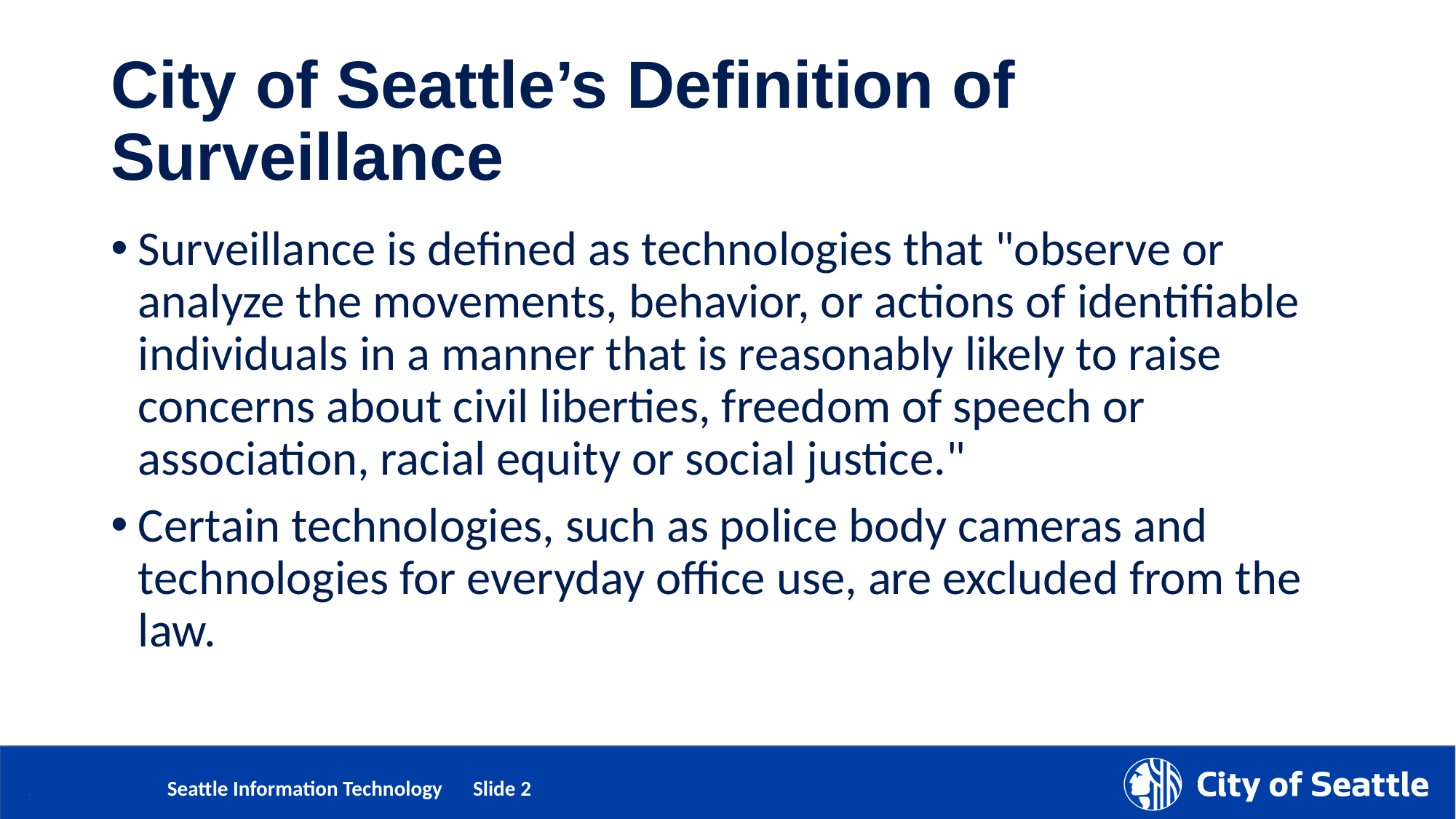

# City of Seattle’s Definition of Surveillance
Surveillance is defined as technologies that "observe or analyze the movements, behavior, or actions of identifiable individuals in a manner that is reasonably likely to raise concerns about civil liberties, freedom of speech or association, racial equity or social justice."
Certain technologies, such as police body cameras and technologies for everyday office use, are excluded from the law.